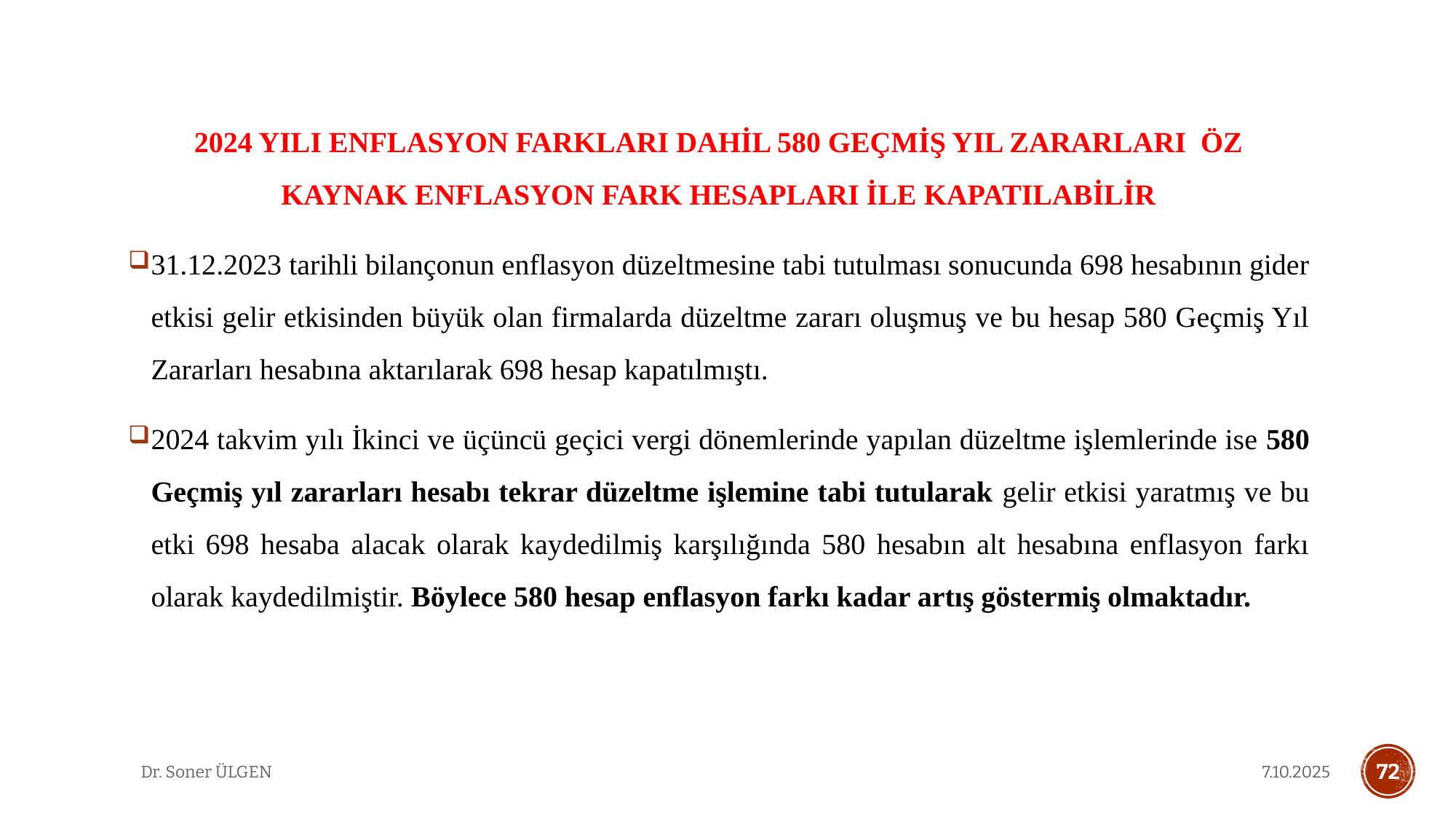

2024 YILI ENFLASYON FARKLARI DAHİL 580 GEÇMİŞ YIL ZARARLARI  ÖZ KAYNAK ENFLASYON FARK HESAPLARI İLE KAPATILABİLİR
31.12.2023 tarihli bilançonun enflasyon düzeltmesine tabi tutulması sonucunda 698 hesabının gider etkisi gelir etkisinden büyük olan firmalarda düzeltme zararı oluşmuş ve bu hesap 580 Geçmiş Yıl Zararları hesabına aktarılarak 698 hesap kapatılmıştı.
2024 takvim yılı İkinci ve üçüncü geçici vergi dönemlerinde yapılan düzeltme işlemlerinde ise 580 Geçmiş yıl zararları hesabı tekrar düzeltme işlemine tabi tutularak gelir etkisi yaratmış ve bu etki 698 hesaba alacak olarak kaydedilmiş karşılığında 580 hesabın alt hesabına enflasyon farkı olarak kaydedilmiştir. Böylece 580 hesap enflasyon farkı kadar artış göstermiş olmaktadır.
Dr. Soner ÜLGEN
7.10.2025
72